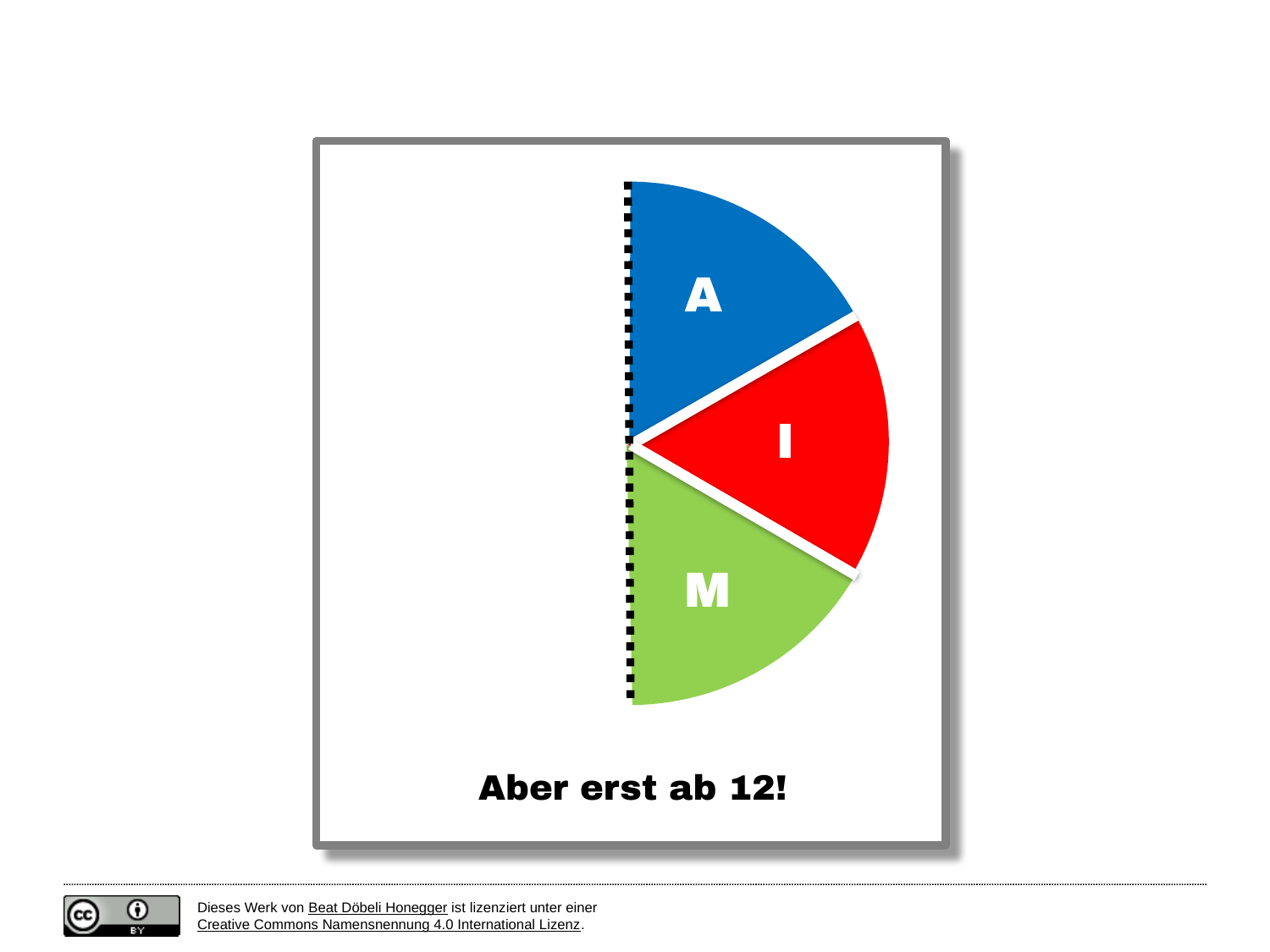

Nicht vor 12!
A
I
M
M
M
#

A
I
M
Aber erst ab 12!